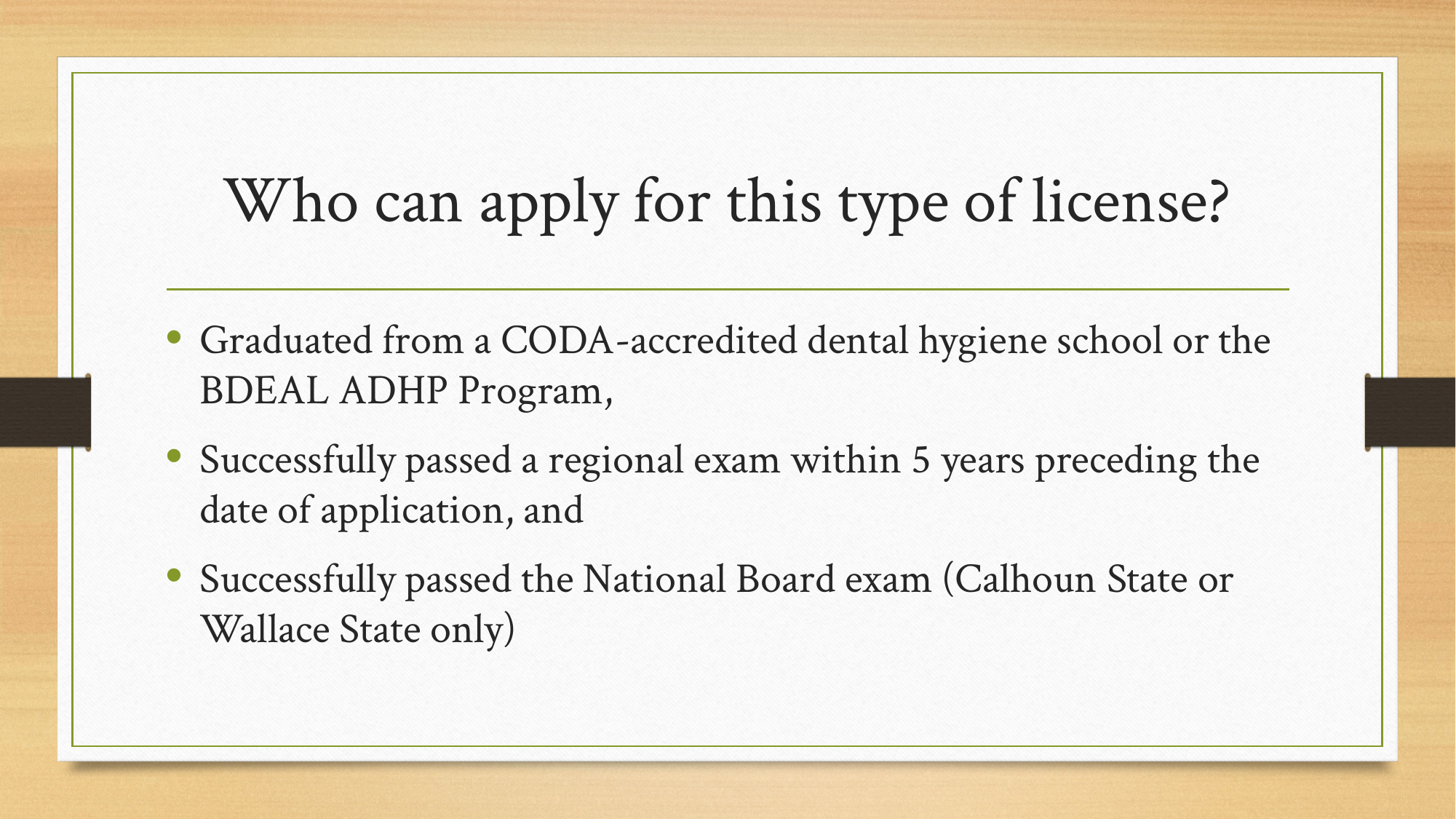

# Who can apply for this type of license?
Graduated from a CODA-accredited dental hygiene school or the BDEAL ADHP Program,
Successfully passed a regional exam within 5 years preceding the date of application, and
Successfully passed the National Board exam (Calhoun State or Wallace State only)